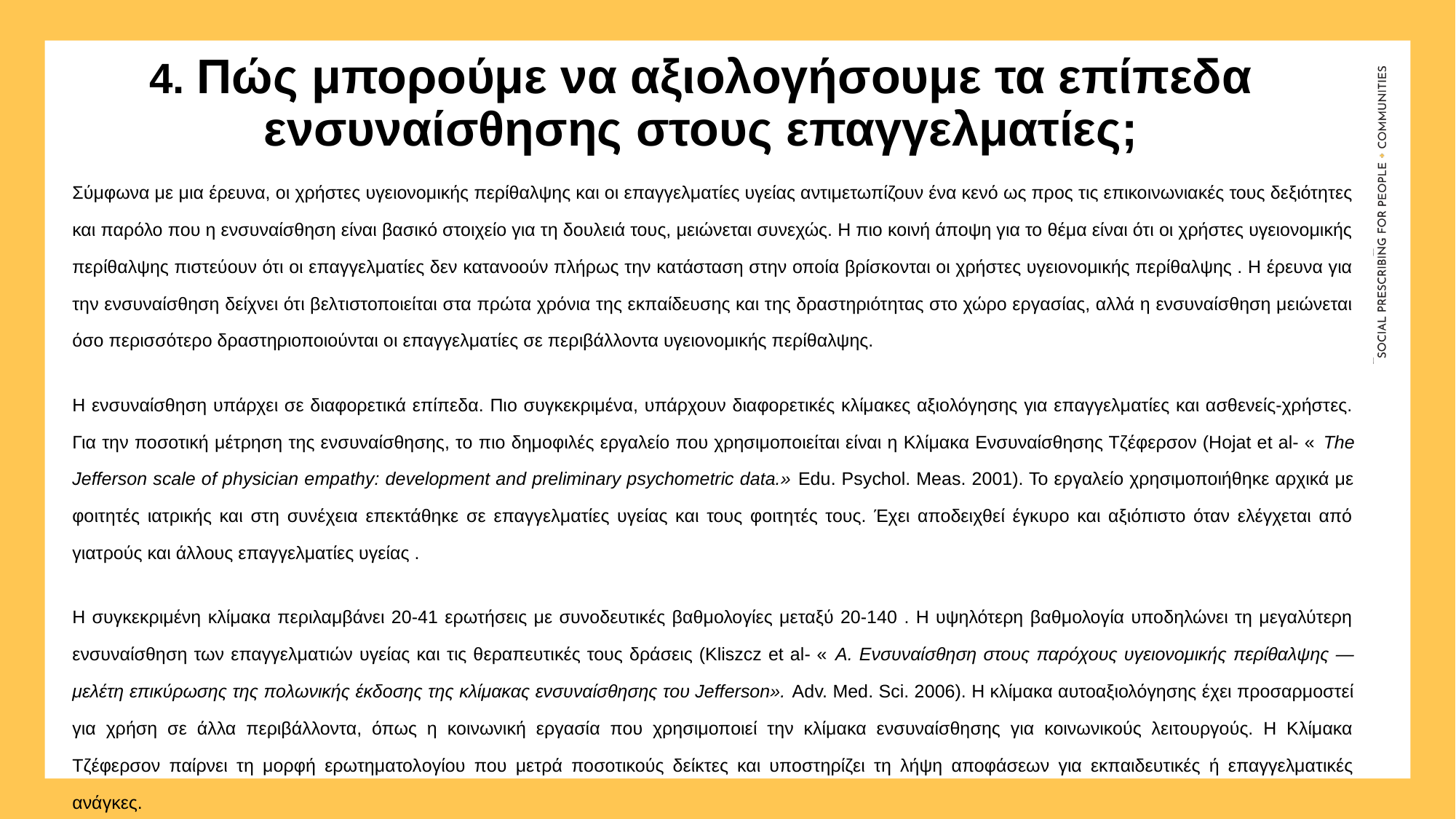

4. Πώς μπορούμε να αξιολογήσουμε τα επίπεδα ενσυναίσθησης στους επαγγελματίες;

Σύμφωνα με μια έρευνα, οι χρήστες υγειονομικής περίθαλψης και οι επαγγελματίες υγείας αντιμετωπίζουν ένα κενό ως προς τις επικοινωνιακές τους δεξιότητες και παρόλο που η ενσυναίσθηση είναι βασικό στοιχείο για τη δουλειά τους, μειώνεται συνεχώς. Η πιο κοινή άποψη για το θέμα είναι ότι οι χρήστες υγειονομικής περίθαλψης πιστεύουν ότι οι επαγγελματίες δεν κατανοούν πλήρως την κατάσταση στην οποία βρίσκονται οι χρήστες υγειονομικής περίθαλψης . Η έρευνα για την ενσυναίσθηση δείχνει ότι βελτιστοποιείται στα πρώτα χρόνια της εκπαίδευσης και της δραστηριότητας στο χώρο εργασίας, αλλά η ενσυναίσθηση μειώνεται όσο περισσότερο δραστηριοποιούνται οι επαγγελματίες σε περιβάλλοντα υγειονομικής περίθαλψης.
Η ενσυναίσθηση υπάρχει σε διαφορετικά επίπεδα. Πιο συγκεκριμένα, υπάρχουν διαφορετικές κλίμακες αξιολόγησης για επαγγελματίες και ασθενείς-χρήστες. Για την ποσοτική μέτρηση της ενσυναίσθησης, το πιο δημοφιλές εργαλείο που χρησιμοποιείται είναι η Κλίμακα Ενσυναίσθησης Τζέφερσον (Hojat et al- « The Jefferson scale of physician empathy: development and preliminary psychometric data.» Edu. Psychol. Meas. 2001). Το εργαλείο χρησιμοποιήθηκε αρχικά με φοιτητές ιατρικής και στη συνέχεια επεκτάθηκε σε επαγγελματίες υγείας και τους φοιτητές τους. Έχει αποδειχθεί έγκυρο και αξιόπιστο όταν ελέγχεται από γιατρούς και άλλους επαγγελματίες υγείας .
Η συγκεκριμένη κλίμακα περιλαμβάνει 20-41 ερωτήσεις με συνοδευτικές βαθμολογίες μεταξύ 20-140 . Η υψηλότερη βαθμολογία υποδηλώνει τη μεγαλύτερη ενσυναίσθηση των επαγγελματιών υγείας και τις θεραπευτικές τους δράσεις (Kliszcz et al- « Α. Ενσυναίσθηση στους παρόχους υγειονομικής περίθαλψης — μελέτη επικύρωσης της πολωνικής έκδοσης της κλίμακας ενσυναίσθησης του Jefferson». Adv. Med. Sci. 2006). Η κλίμακα αυτοαξιολόγησης έχει προσαρμοστεί για χρήση σε άλλα περιβάλλοντα, όπως η κοινωνική εργασία που χρησιμοποιεί την κλίμακα ενσυναίσθησης για κοινωνικούς λειτουργούς. Η Κλίμακα Τζέφερσον παίρνει τη μορφή ερωτηματολογίου που μετρά ποσοτικούς δείκτες και υποστηρίζει τη λήψη αποφάσεων για εκπαιδευτικές ή επαγγελματικές ανάγκες.
( http://www.jefferson.edu/jmc/crmehc/jse.html ).